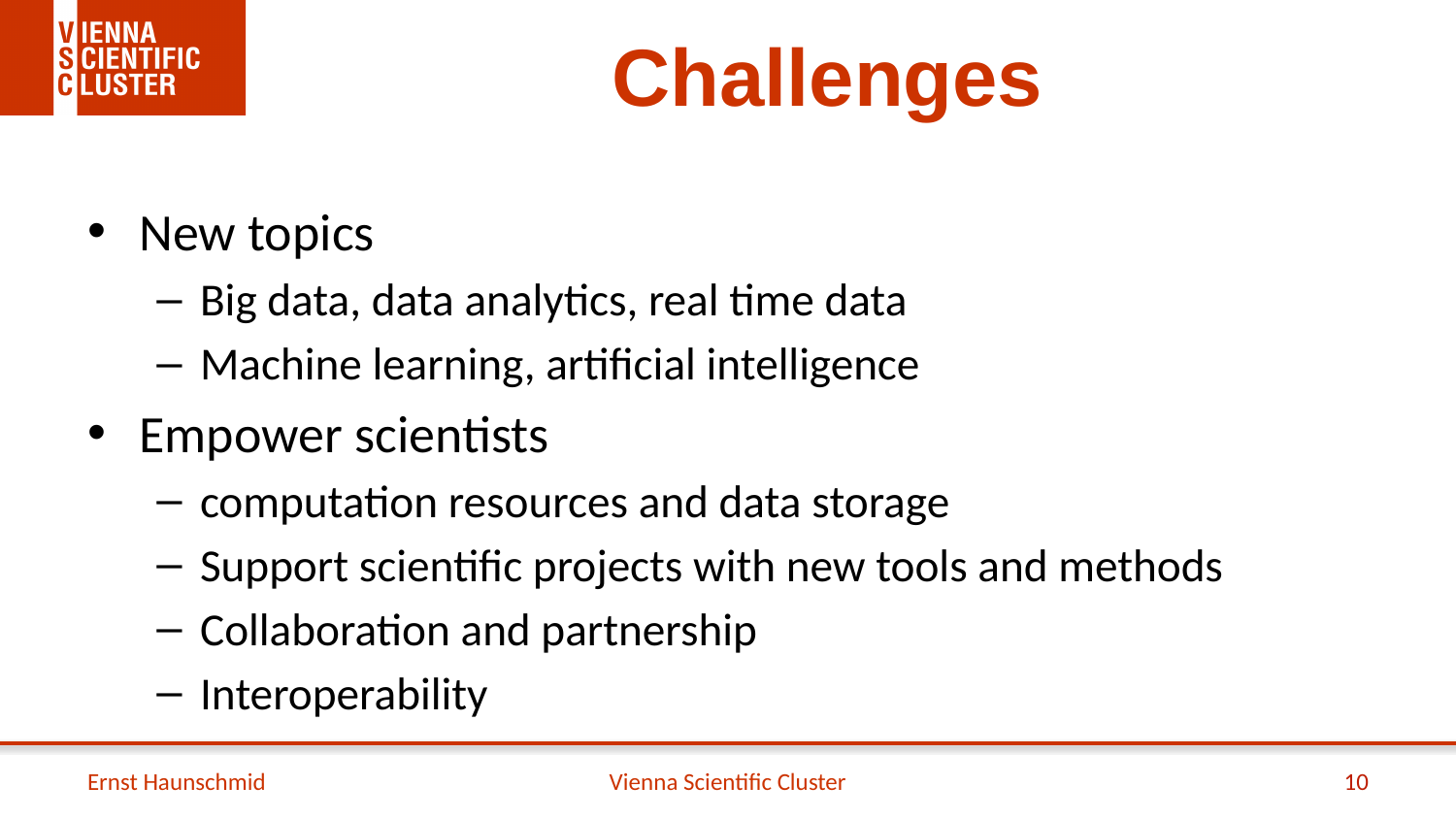

# Challenges
New topics
Big data, data analytics, real time data
Machine learning, artificial intelligence
Empower scientists
computation resources and data storage
Support scientific projects with new tools and methods
Collaboration and partnership
Interoperability

Ernst Haunschmid
Vienna Scientific Cluster
10